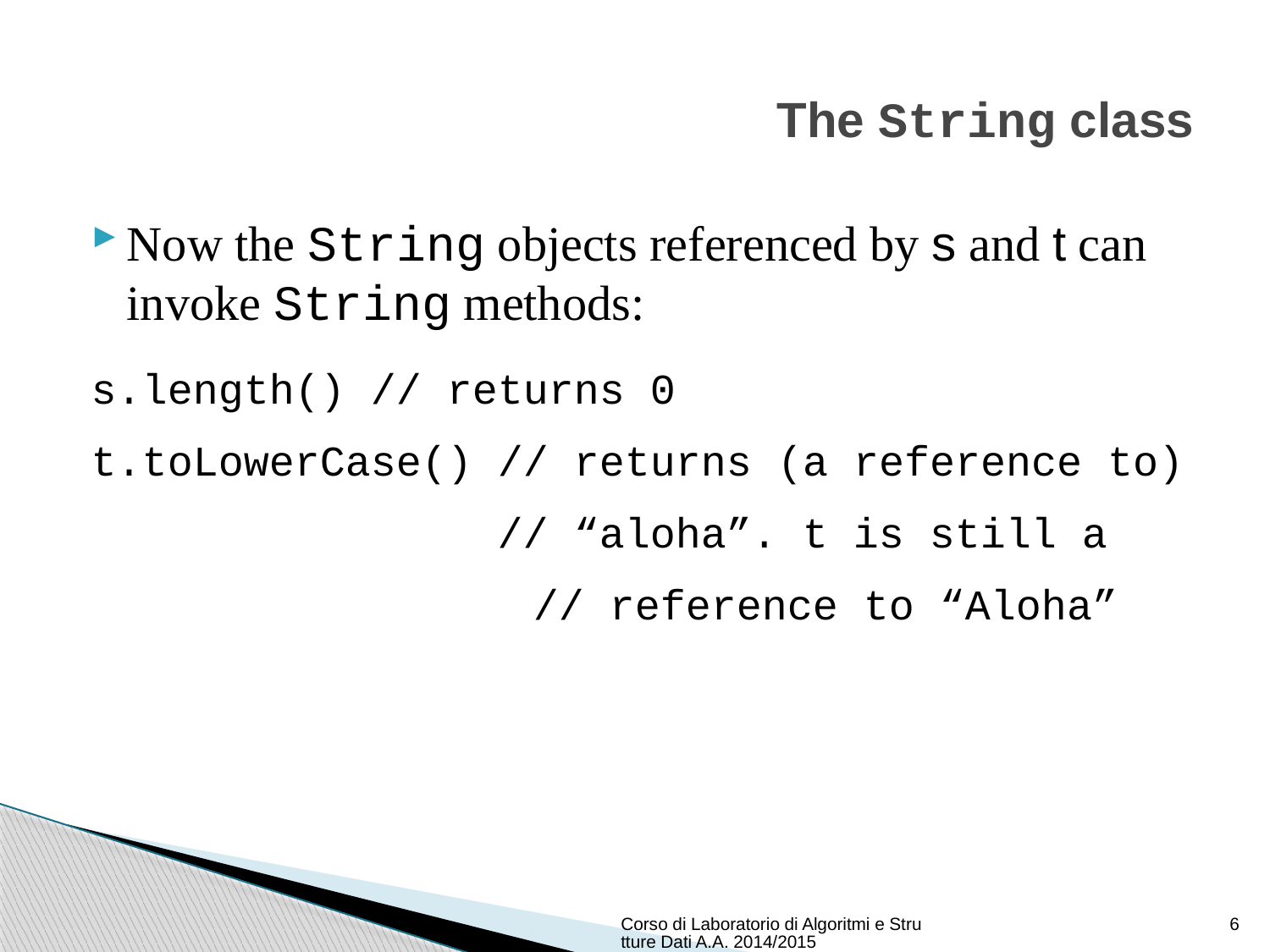

# The String class
Now the String objects referenced by s and t can invoke String methods:
s.length() // returns 0
t.toLowerCase() // returns (a reference to)
                // “aloha”. t is still a
				 // reference to “Aloha”

Corso di Laboratorio di Algoritmi e Strutture Dati A.A. 2014/2015
6